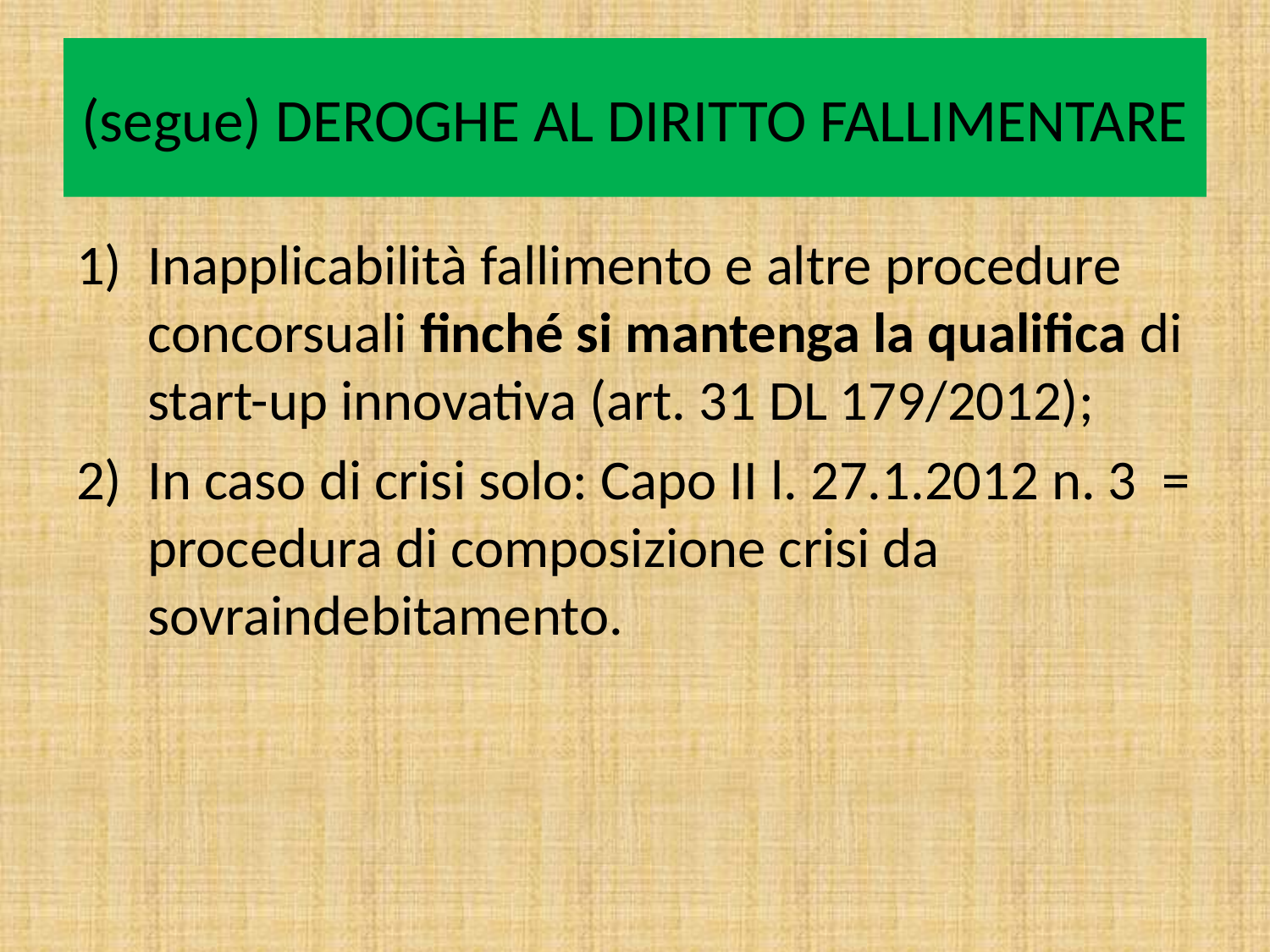

# (segue) DEROGHE AL DIRITTO FALLIMENTARE
Inapplicabilità fallimento e altre procedure concorsuali finché si mantenga la qualifica di start-up innovativa (art. 31 DL 179/2012);
In caso di crisi solo: Capo II l. 27.1.2012 n. 3  = procedura di composizione crisi da sovraindebitamento.